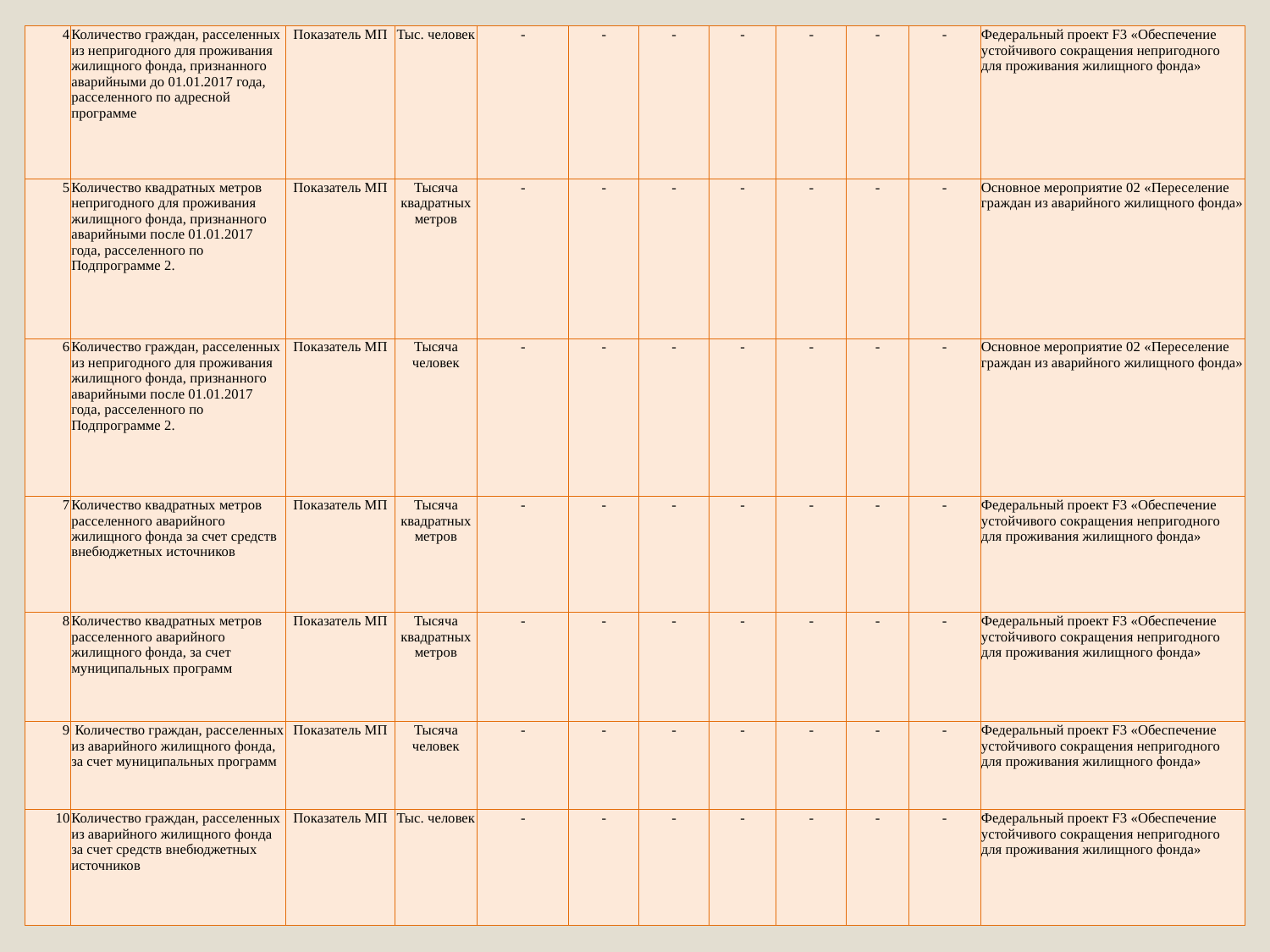

| 4 | Количество граждан, расселенных из непригодного для проживания жилищного фонда, признанного аварийными до 01.01.2017 года, расселенного по адресной программе | Показатель МП | Тыс. человек | - | - | - | - | - | - | - | Федеральный проект F3 «Обеспечение устойчивого сокращения непригодного для проживания жилищного фонда» |
| --- | --- | --- | --- | --- | --- | --- | --- | --- | --- | --- | --- |
| 5 | Количество квадратных метров непригодного для проживания жилищного фонда, признанного аварийными после 01.01.2017 года, расселенного по Подпрограмме 2. | Показатель МП | Тысяча квадратных метров | - | - | - | - | - | - | - | Основное мероприятие 02 «Переселение граждан из аварийного жилищного фонда» |
| 6 | Количество граждан, расселенных из непригодного для проживания жилищного фонда, признанного аварийными после 01.01.2017 года, расселенного по Подпрограмме 2. | Показатель МП | Тысяча человек | - | - | - | - | - | - | - | Основное мероприятие 02 «Переселение граждан из аварийного жилищного фонда» |
| 7 | Количество квадратных метров расселенного аварийного жилищного фонда за счет средств внебюджетных источников | Показатель МП | Тысяча квадратных метров | - | - | - | - | - | - | - | Федеральный проект F3 «Обеспечение устойчивого сокращения непригодного для проживания жилищного фонда» |
| 8 | Количество квадратных метров расселенного аварийного жилищного фонда, за счет муниципальных программ | Показатель МП | Тысяча квадратных метров | - | - | - | - | - | - | - | Федеральный проект F3 «Обеспечение устойчивого сокращения непригодного для проживания жилищного фонда» |
| 9 | Количество граждан, расселенных из аварийного жилищного фонда, за счет муниципальных программ | Показатель МП | Тысяча человек | - | - | - | - | - | - | - | Федеральный проект F3 «Обеспечение устойчивого сокращения непригодного для проживания жилищного фонда» |
| 10 | Количество граждан, расселенных из аварийного жилищного фонда за счет средств внебюджетных источников | Показатель МП | Тыс. человек | - | - | - | - | - | - | - | Федеральный проект F3 «Обеспечение устойчивого сокращения непригодного для проживания жилищного фонда» |